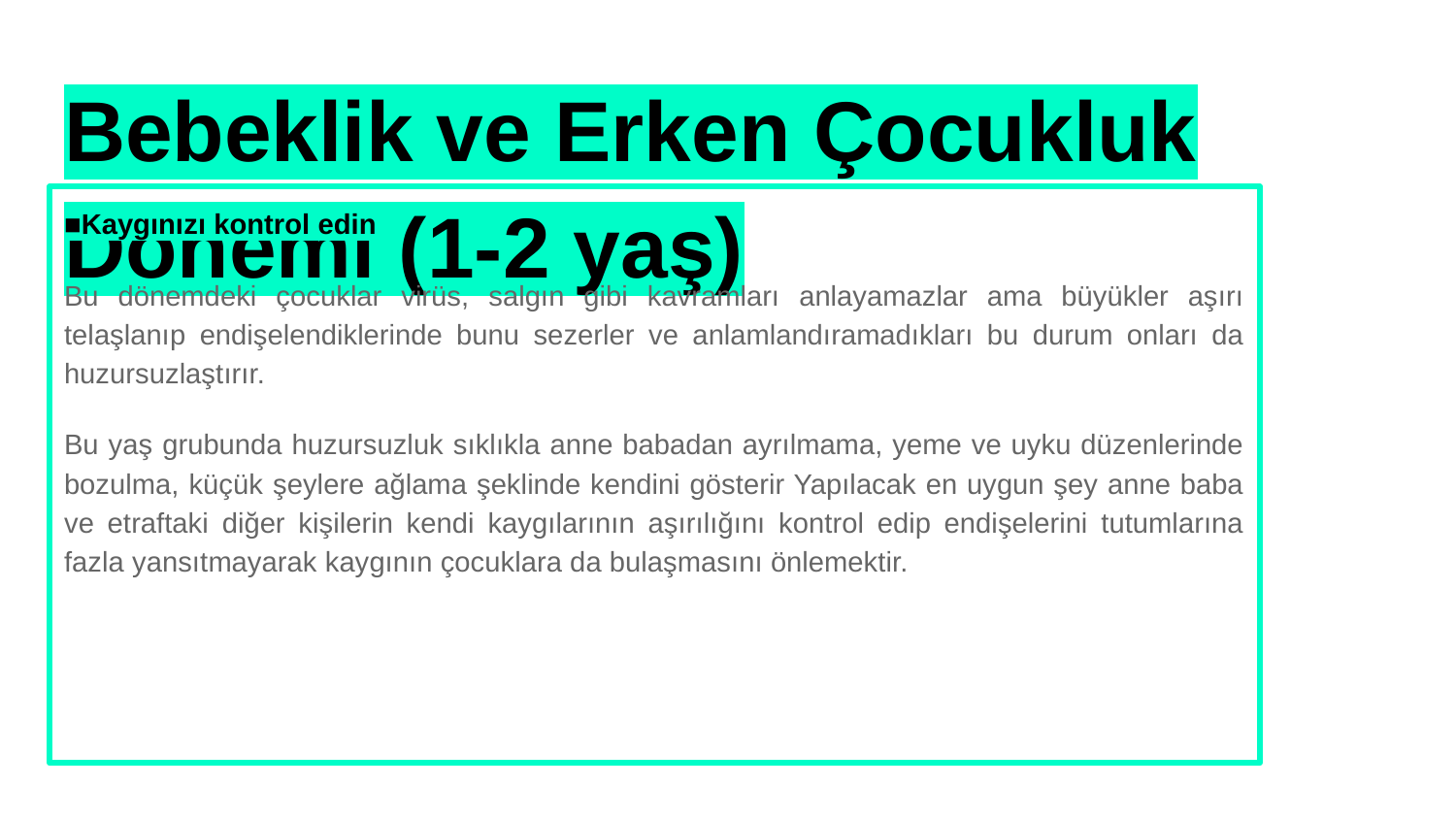

# Bebeklik ve Erken Çocukluk Dönemi (1-2 yaş)
■Kaygınızı kontrol edin
Bu dönemdeki çocuklar virüs, salgın gibi kavramları anlayamazlar ama büyükler aşırı telaşlanıp endişelendiklerinde bunu sezerler ve anlamlandıramadıkları bu durum onları da huzursuzlaştırır.
Bu yaş grubunda huzursuzluk sıklıkla anne babadan ayrılmama, yeme ve uyku düzenlerinde bozulma, küçük şeylere ağlama şeklinde kendini gösterir Yapılacak en uygun şey anne baba ve etraftaki diğer kişilerin kendi kaygılarının aşırılığını kontrol edip endişelerini tutumlarına fazla yansıtmayarak kaygının çocuklara da bulaşmasını önlemektir.